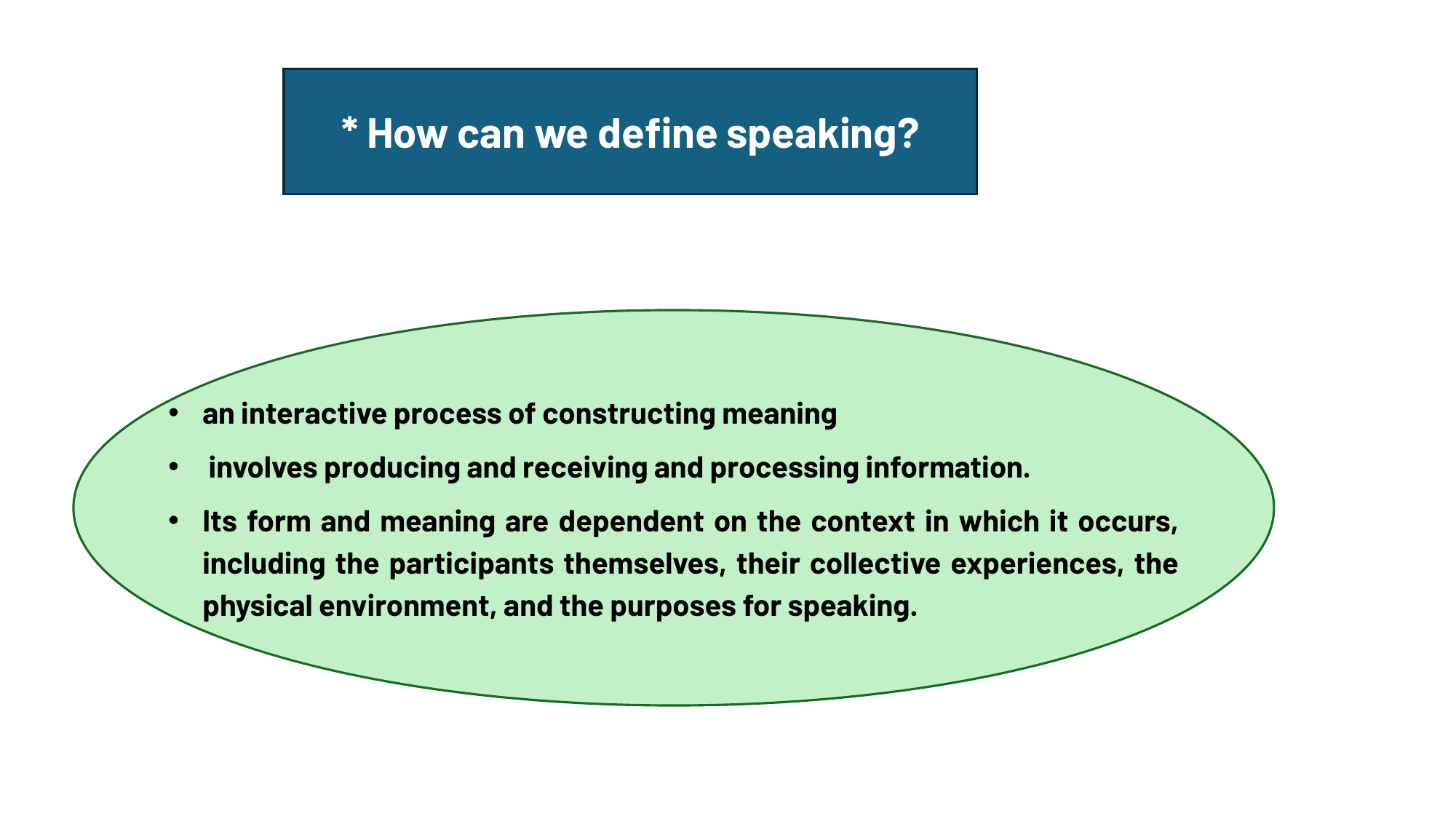

* How can we define speaking?

an interactive process of constructing meaning
 involves producing and receiving and processing information.
Its form and meaning are dependent on the context in which it occurs, including the participants themselves, their collective experiences, the physical environment, and the purposes for speaking.